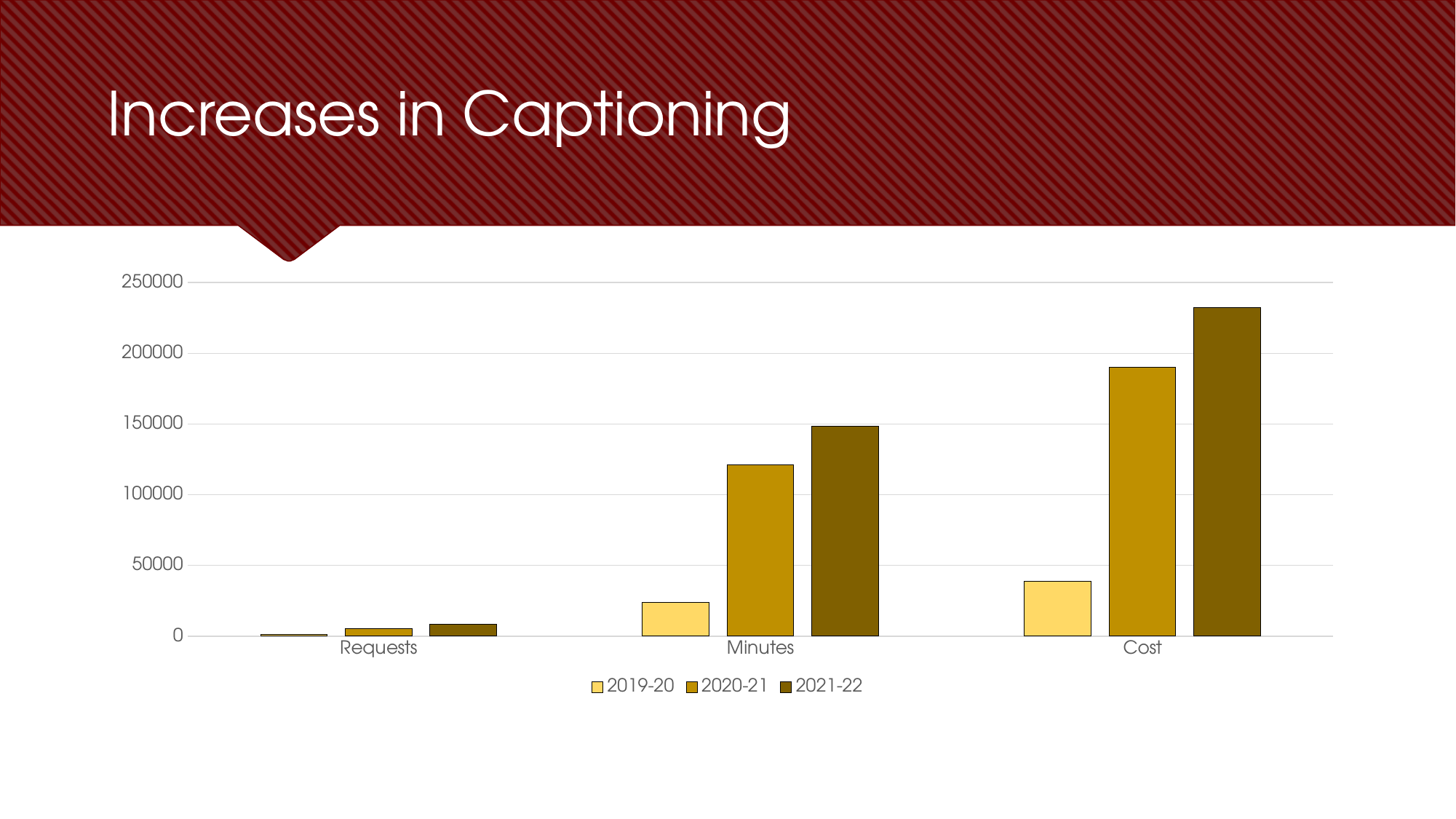

# Increases in Captioning

### Chart

| Category | 2019-20 | 2020-21 | 2021-22 |
|---|---|---|---|
| Requests | 1350.0 | 5384.0 | 8515.0 |
| Minutes | 23928.0 | 121178.0 | 148459.0 |
| Cost | 38633.0 | 190052.0 | 232361.0 |